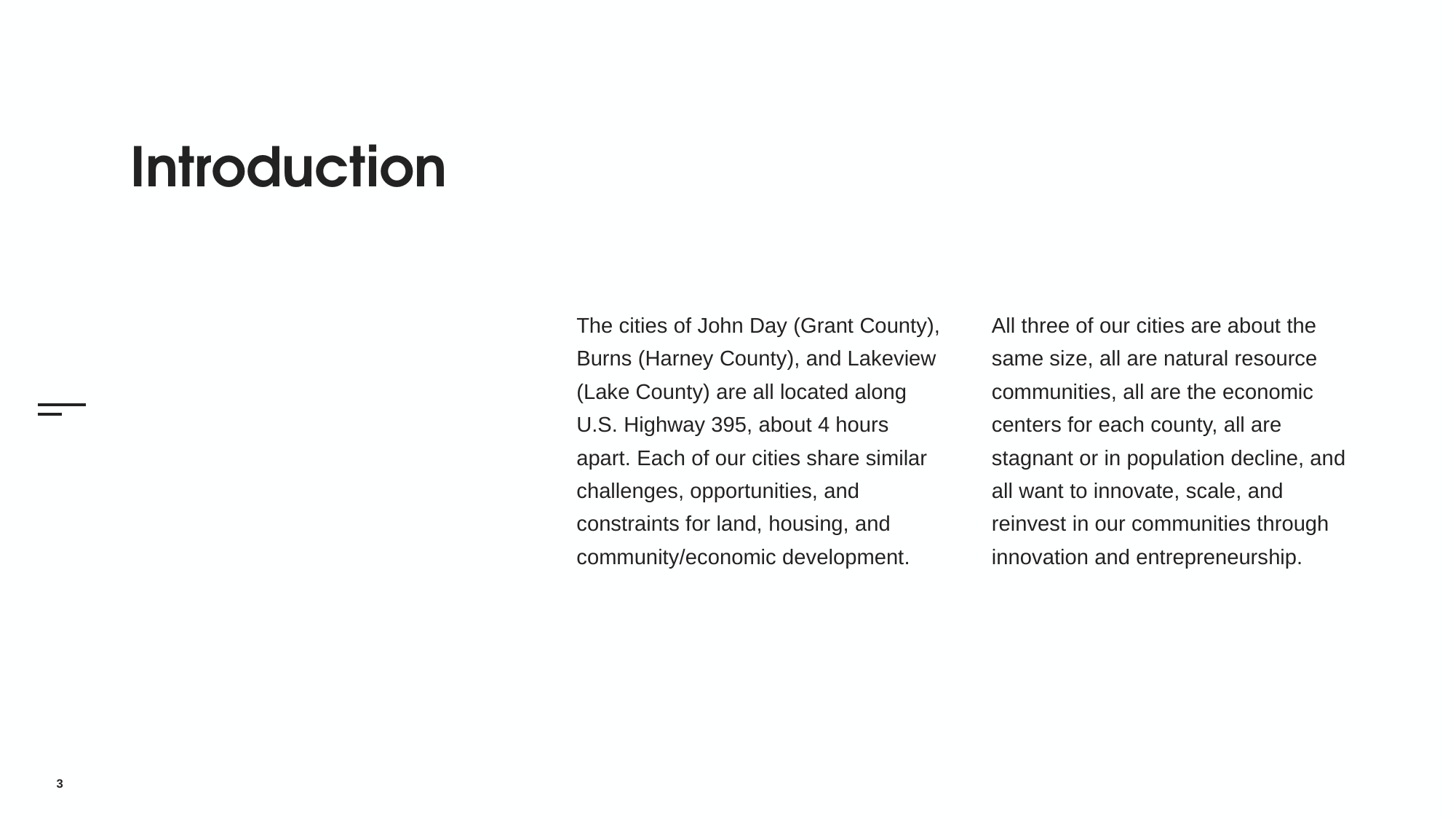

Introduction
The cities of John Day (Grant County), Burns (Harney County), and Lakeview (Lake County) are all located along U.S. Highway 395, about 4 hours apart. Each of our cities share similar challenges, opportunities, and constraints for land, housing, and community/economic development.
All three of our cities are about the same size, all are natural resource communities, all are the economic centers for each county, all are stagnant or in population decline, and all want to innovate, scale, and reinvest in our communities through innovation and entrepreneurship.